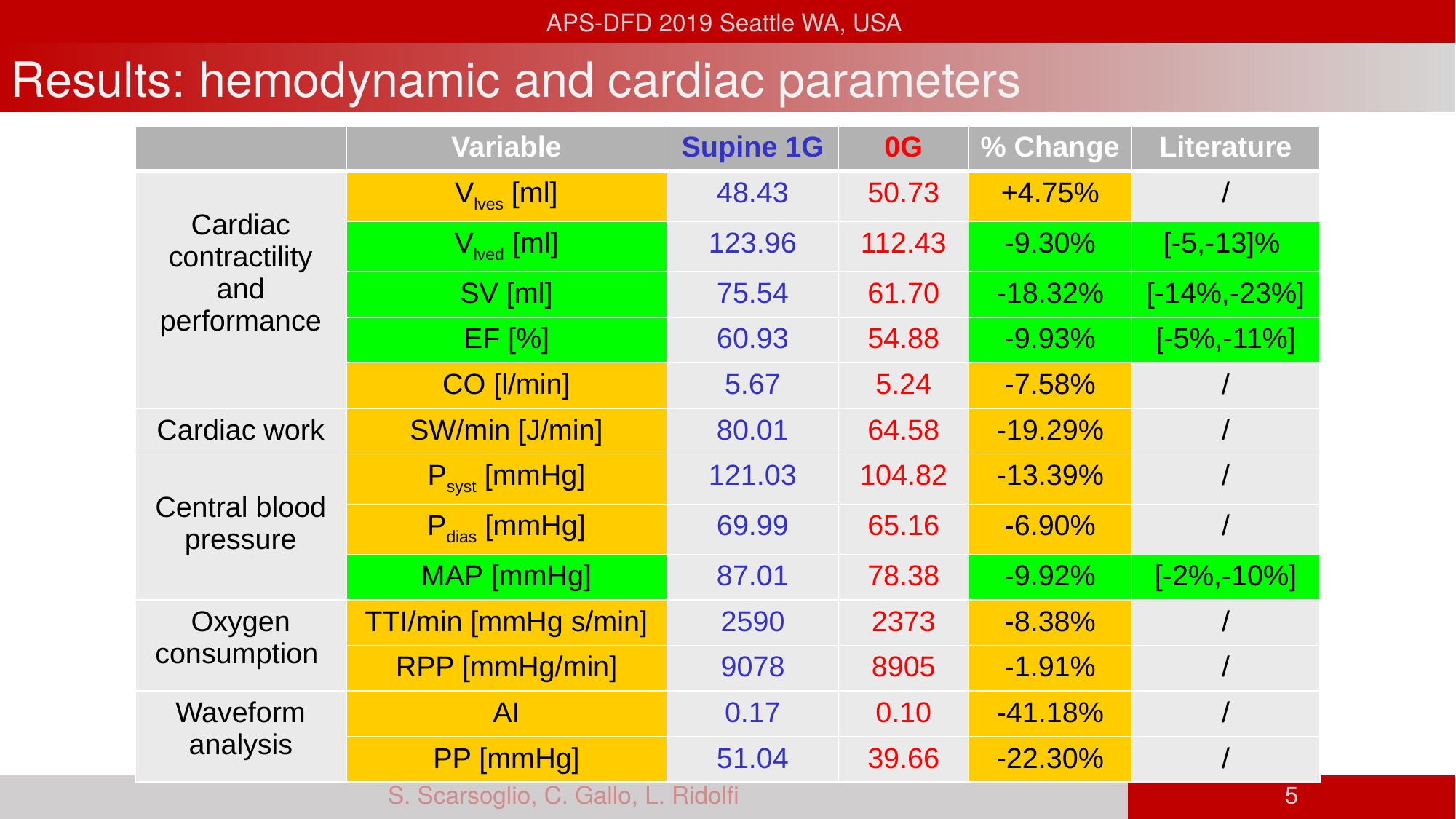

Results: hemodynamic and cardiac parameters
|  | Variable | Supine 1G | 0G | % Change | Literature |
| --- | --- | --- | --- | --- | --- |
| Cardiac contractility and performance | Vlves [ml] | 48.43 | 50.73 | +4.75% | / |
|  | Vlved [ml] | 123.96 | 112.43 | -9.30% | [-5,-13]% |
|  | SV [ml] | 75.54 | 61.70 | -18.32% | [-14%,-23%] |
|  | EF [%] | 60.93 | 54.88 | -9.93% | [-5%,-11%] |
|  | CO [l/min] | 5.67 | 5.24 | -7.58% | / |
| Cardiac work | SW/min [J/min] | 80.01 | 64.58 | -19.29% | / |
| Central blood pressure | Psyst [mmHg] | 121.03 | 104.82 | -13.39% | / |
|  | Pdias [mmHg] | 69.99 | 65.16 | -6.90% | / |
|  | MAP [mmHg] | 87.01 | 78.38 | -9.92% | [-2%,-10%] |
| Oxygen consumption | TTI/min [mmHg s/min] | 2590 | 2373 | -8.38% | / |
|  | RPP [mmHg/min] | 9078 | 8905 | -1.91% | / |
| Waveform analysis | AI | 0.17 | 0.10 | -41.18% | / |
|  | PP [mmHg] | 51.04 | 39.66 | -22.30% | / |
S. Scarsoglio, C. Gallo, L. Ridolfi
5